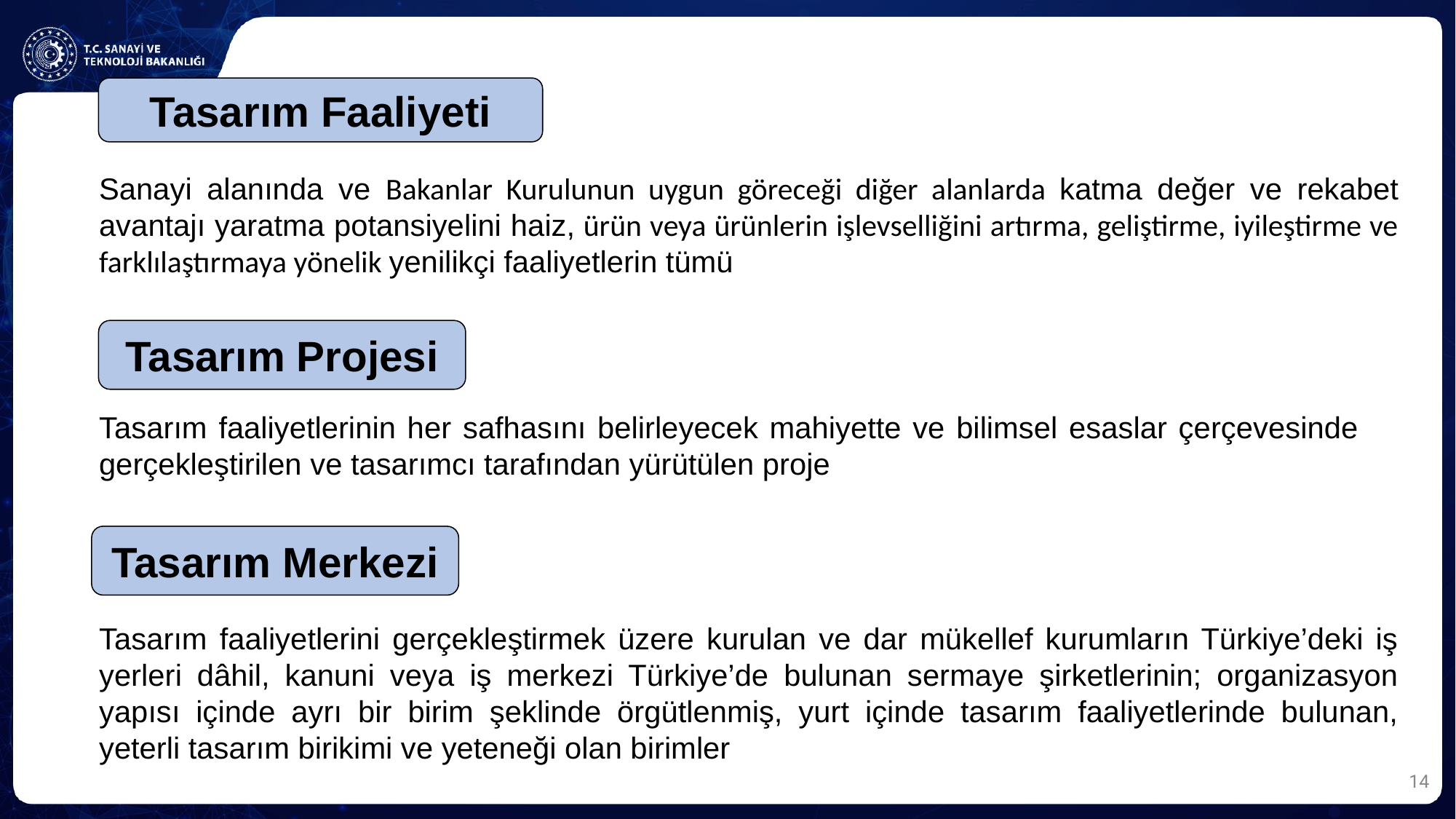

Tasarım Faaliyeti
Sanayi alanında ve Bakanlar Kurulunun uygun göreceği diğer alanlarda katma değer ve rekabet avantajı yaratma potansiyelini haiz, ürün veya ürünlerin işlevselliğini artırma, geliştirme, iyileştirme ve farklılaştırmaya yönelik yenilikçi faaliyetlerin tümü
Tasarım Projesi
Tasarım faaliyetlerinin her safhasını belirleyecek mahiyette ve bilimsel esaslar çerçevesinde gerçekleştirilen ve tasarımcı tarafından yürütülen proje
Tasarım Merkezi
Tasarım faaliyetlerini gerçekleştirmek üzere kurulan ve dar mükellef kurumların Türkiye’deki iş yerleri dâhil, kanuni veya iş merkezi Türkiye’de bulunan sermaye şirketlerinin; organizasyon yapısı içinde ayrı bir birim şeklinde örgütlenmiş, yurt içinde tasarım faaliyetlerinde bulunan, yeterli tasarım birikimi ve yeteneği olan birimler
14